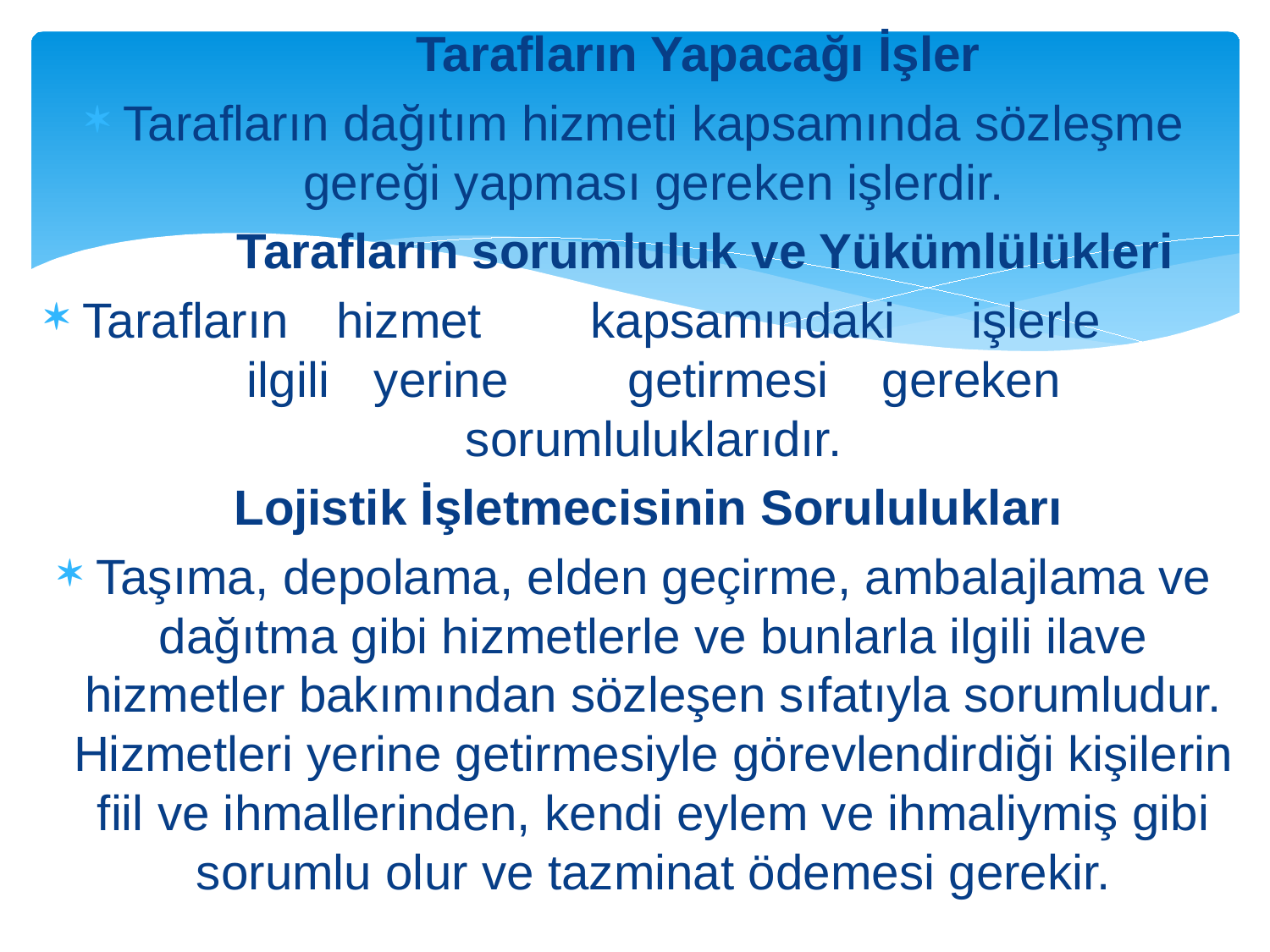

Tarafların Yapacağı İşler
Tarafların dağıtım hizmeti kapsamında sözleşme gereği yapması gereken işlerdir.
 Tarafların sorumluluk ve Yükümlülükleri
Tarafların	hizmet	kapsamındaki	işlerle	ilgili	yerine	getirmesi	gereken sorumluluklarıdır.
  Lojistik İşletmecisinin Sorululukları
Taşıma, depolama, elden geçirme, ambalajlama ve dağıtma gibi hizmetlerle ve bunlarla ilgili ilave hizmetler bakımından sözleşen sıfatıyla sorumludur. Hizmetleri yerine getirmesiyle görevlendirdiği kişilerin fiil ve ihmallerinden, kendi eylem ve ihmaliymiş gibi sorumlu olur ve tazminat ödemesi gerekir.